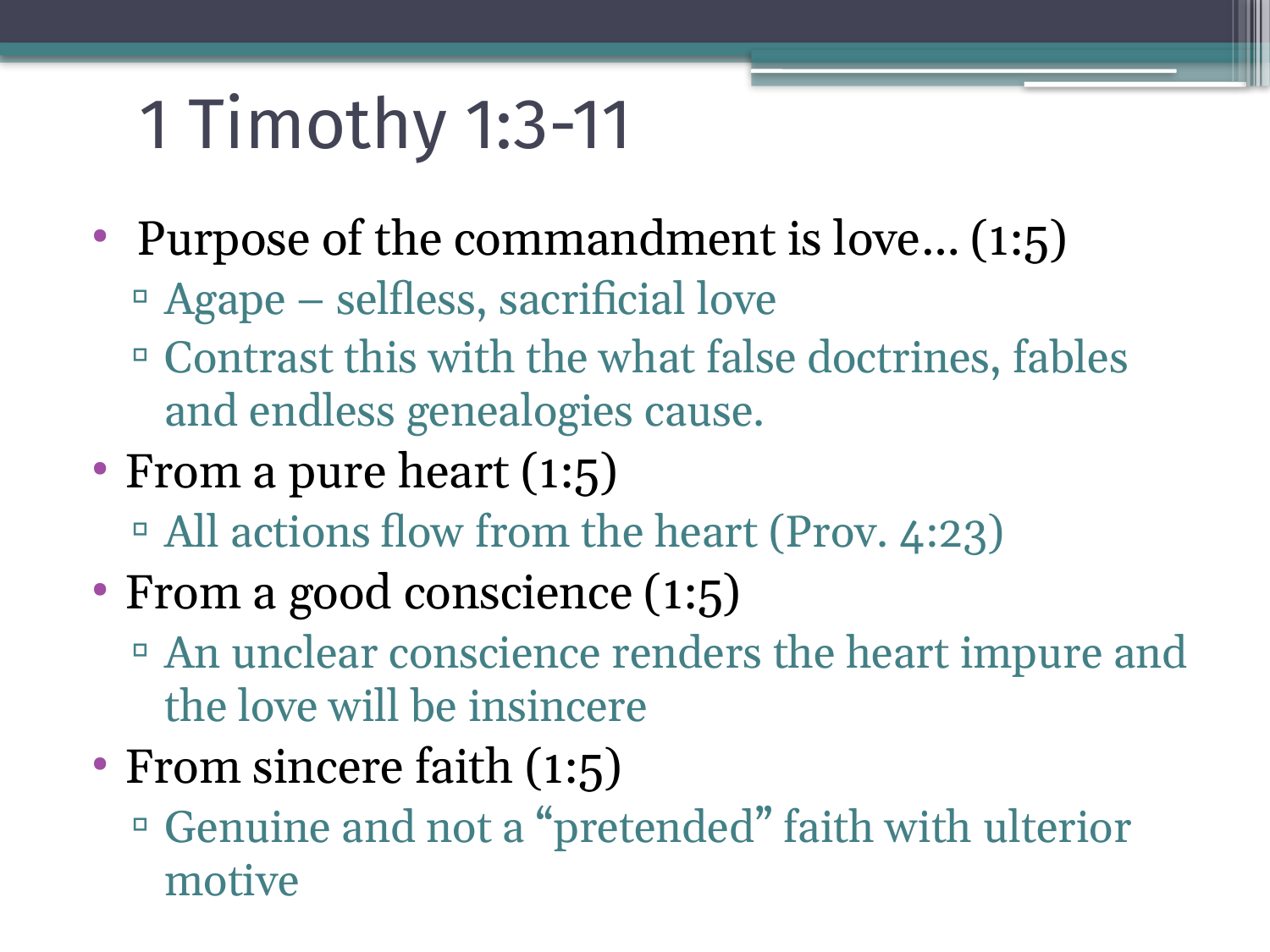

# 1 Timothy 1:3-11
 Purpose of the commandment is love… (1:5)
Agape – selfless, sacrificial love
Contrast this with the what false doctrines, fables and endless genealogies cause.
From a pure heart (1:5)
All actions flow from the heart (Prov. 4:23)
From a good conscience (1:5)
An unclear conscience renders the heart impure and the love will be insincere
From sincere faith (1:5)
Genuine and not a “pretended” faith with ulterior motive